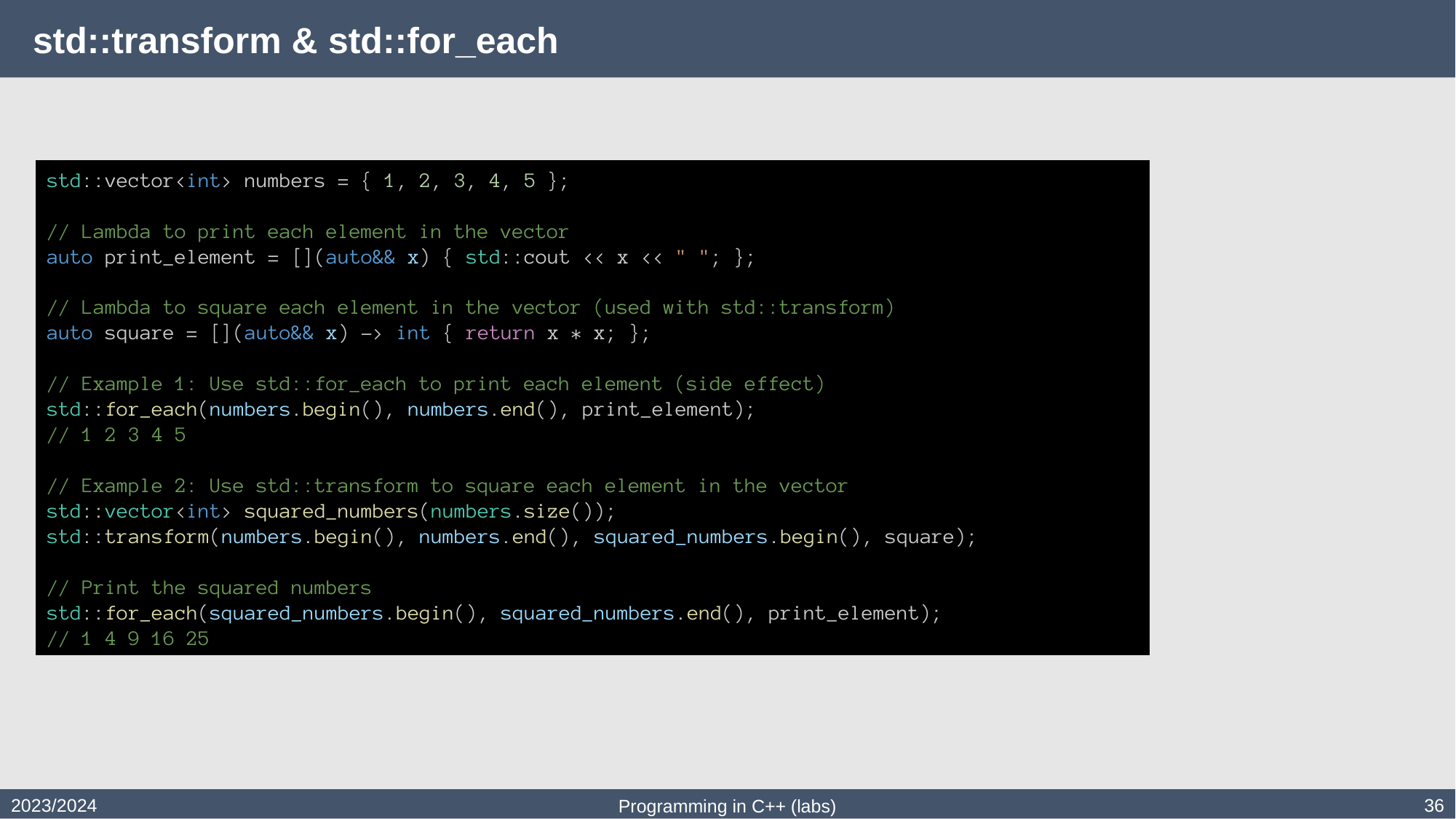

# std::transform & std::for_each

std::vector<int> numbers = { 1, 2, 3, 4, 5 };
// Lambda to print each element in the vector
auto print_element = [](auto&& x) { std::cout << x << " "; };
// Lambda to square each element in the vector (used with std::transform)
auto square = [](auto&& x) -> int { return x * x; };
// Example 1: Use std::for_each to print each element (side effect)
std::for_each(numbers.begin(), numbers.end(), print_element);
// 1 2 3 4 5
// Example 2: Use std::transform to square each element in the vector
std::vector<int> squared_numbers(numbers.size());
std::transform(numbers.begin(), numbers.end(), squared_numbers.begin(), square);
// Print the squared numbers
std::for_each(squared_numbers.begin(), squared_numbers.end(), print_element);
// 1 4 9 16 25
2023/2024
36
Programming in C++ (labs)